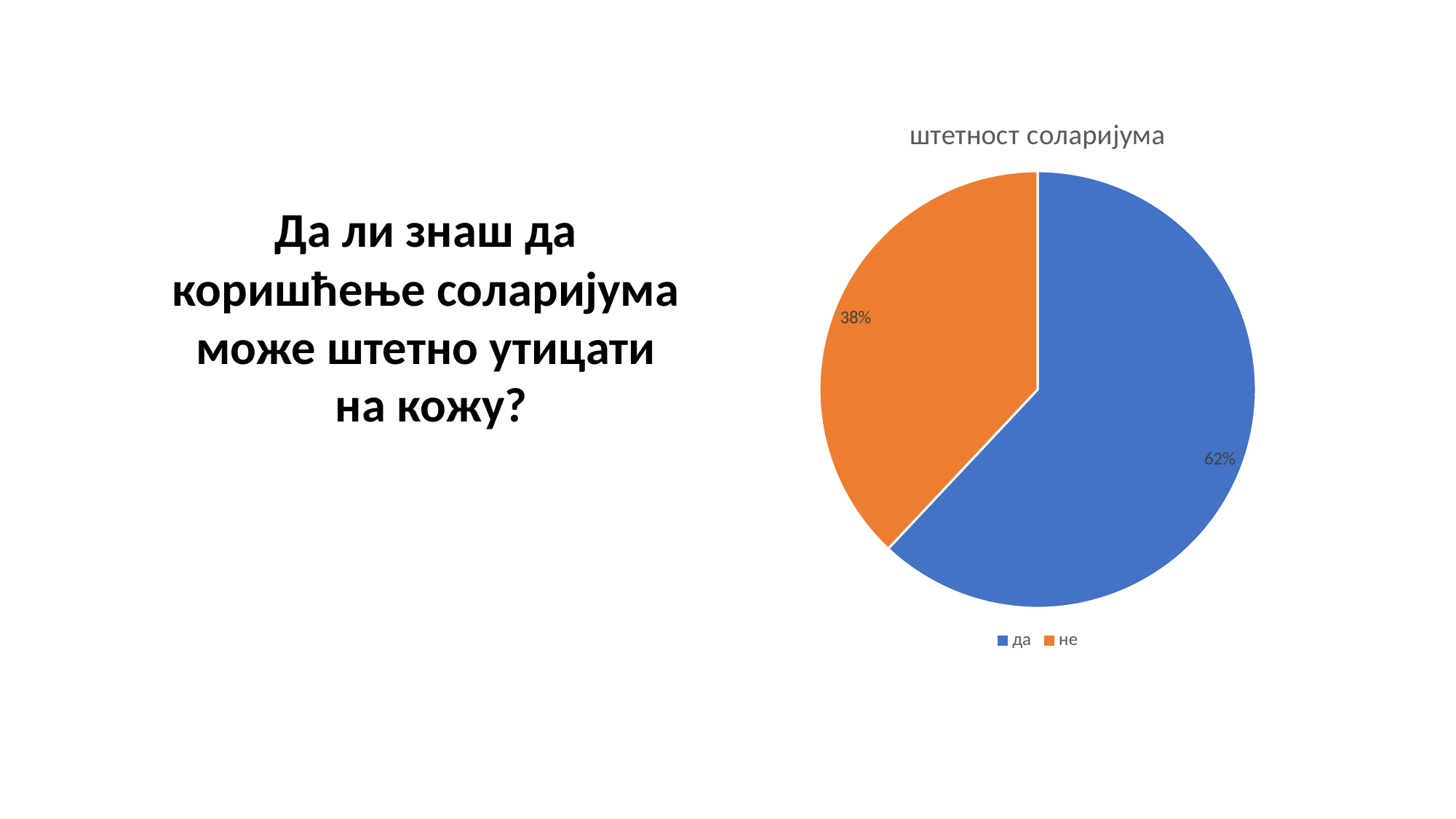

### Chart:

| Category | штетност соларијума |
|---|---|
| да | 0.62 |
| не | 0.38 |
Да ли знаш да коришћење соларијума може штетно утицати
 на кожу?